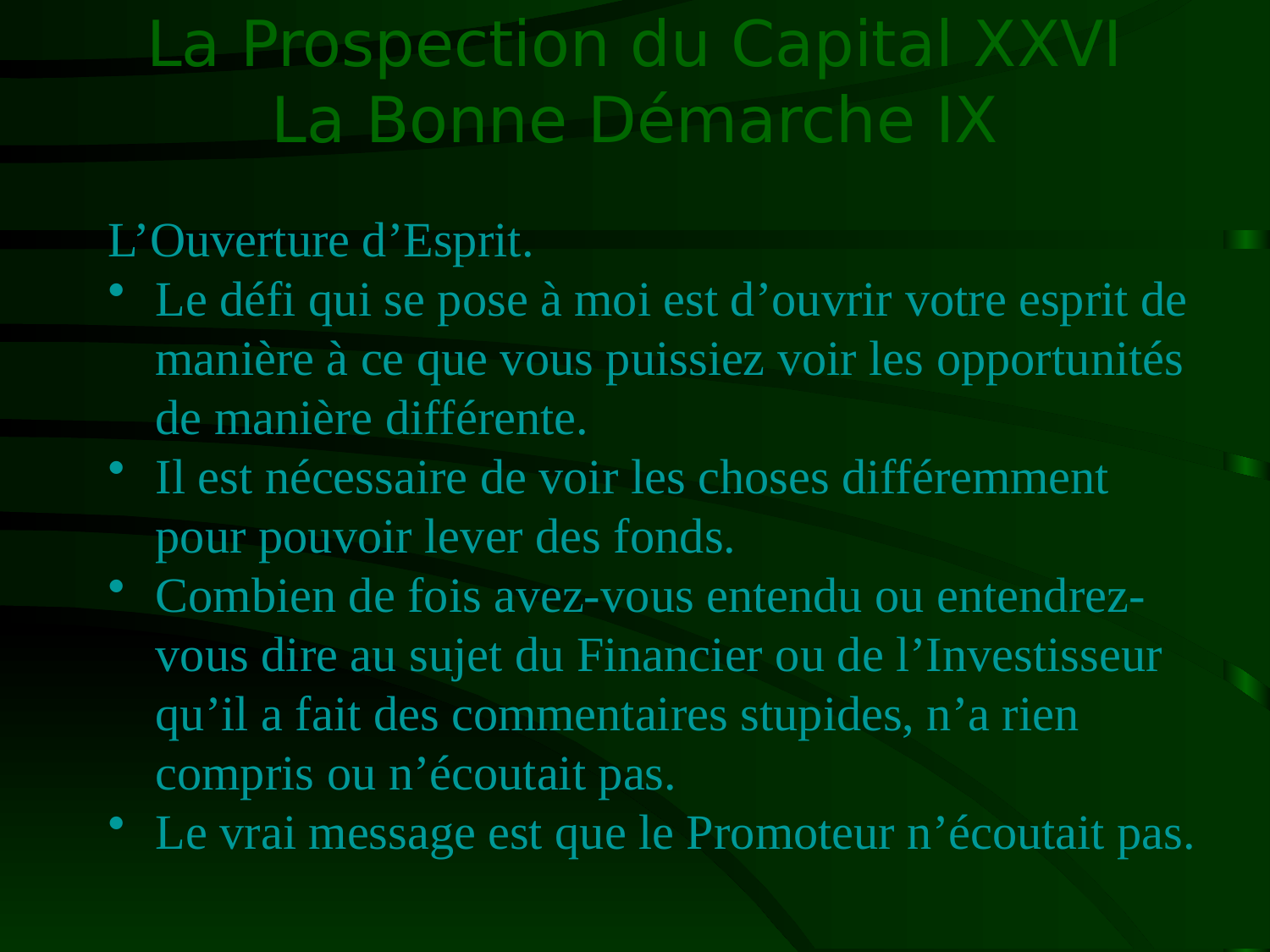

# La Prospection du Capital XXVI La Bonne Démarche IX
L’Ouverture d’Esprit.
Le défi qui se pose à moi est d’ouvrir votre esprit de manière à ce que vous puissiez voir les opportunités de manière différente.
Il est nécessaire de voir les choses différemment pour pouvoir lever des fonds.
Combien de fois avez-vous entendu ou entendrez-vous dire au sujet du Financier ou de l’Investisseur qu’il a fait des commentaires stupides, n’a rien compris ou n’écoutait pas.
Le vrai message est que le Promoteur n’écoutait pas.